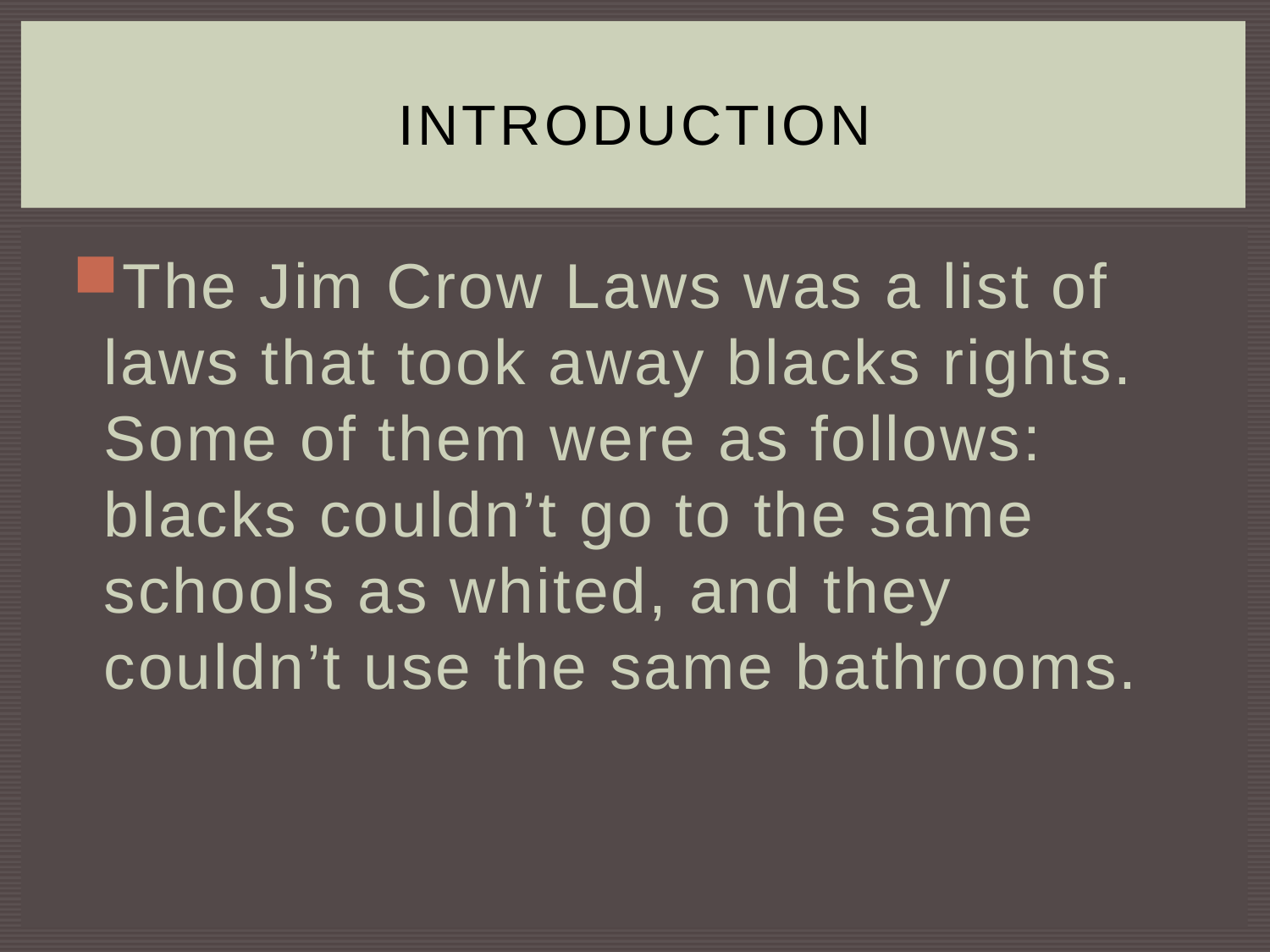

# Introduction
The Jim Crow Laws was a list of laws that took away blacks rights. Some of them were as follows: blacks couldn’t go to the same schools as whited, and they couldn’t use the same bathrooms.